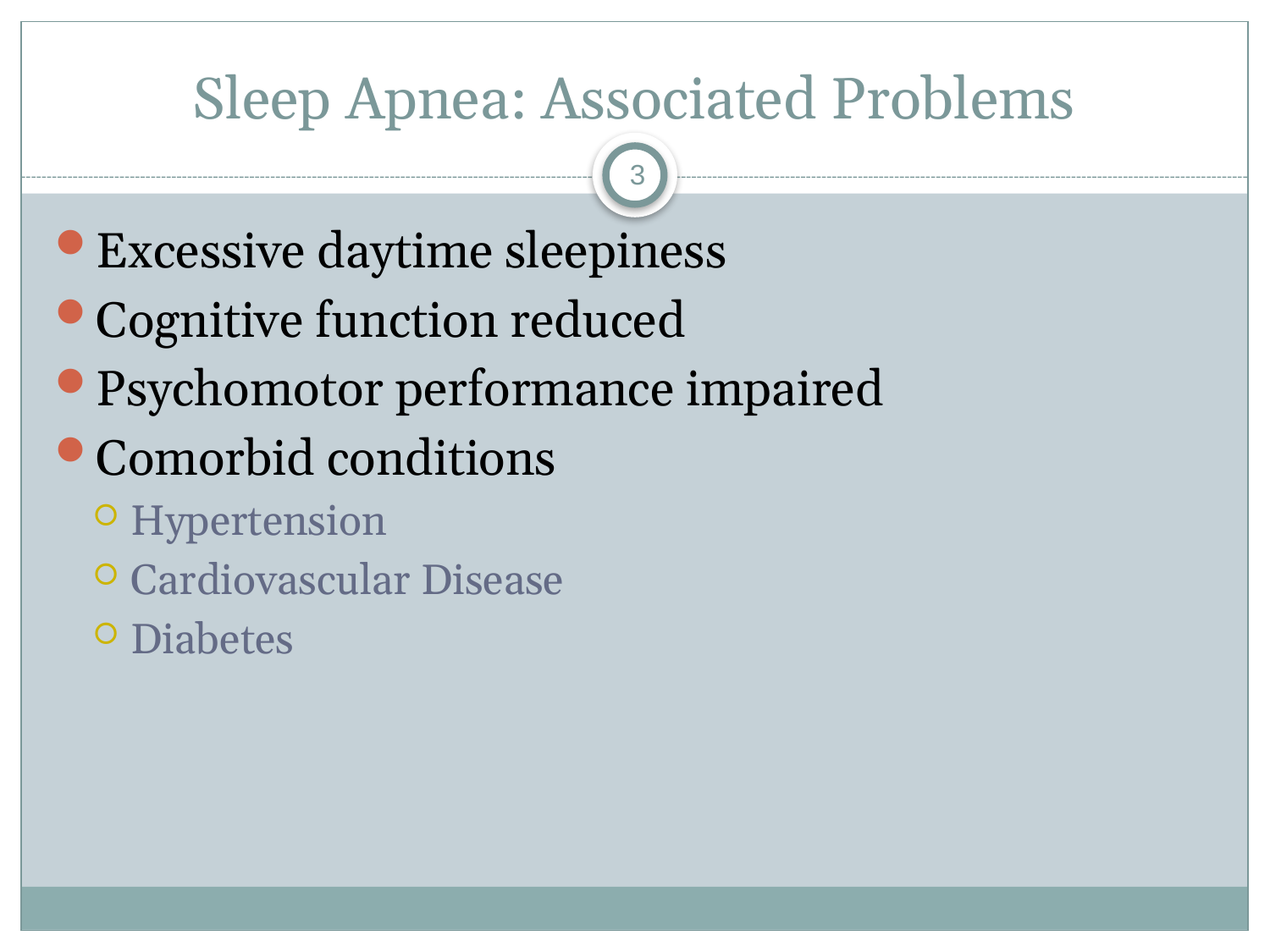

# Sleep Apnea: Associated Problems
3
Excessive daytime sleepiness
Cognitive function reduced
Psychomotor performance impaired
Comorbid conditions
Hypertension
Cardiovascular Disease
Diabetes